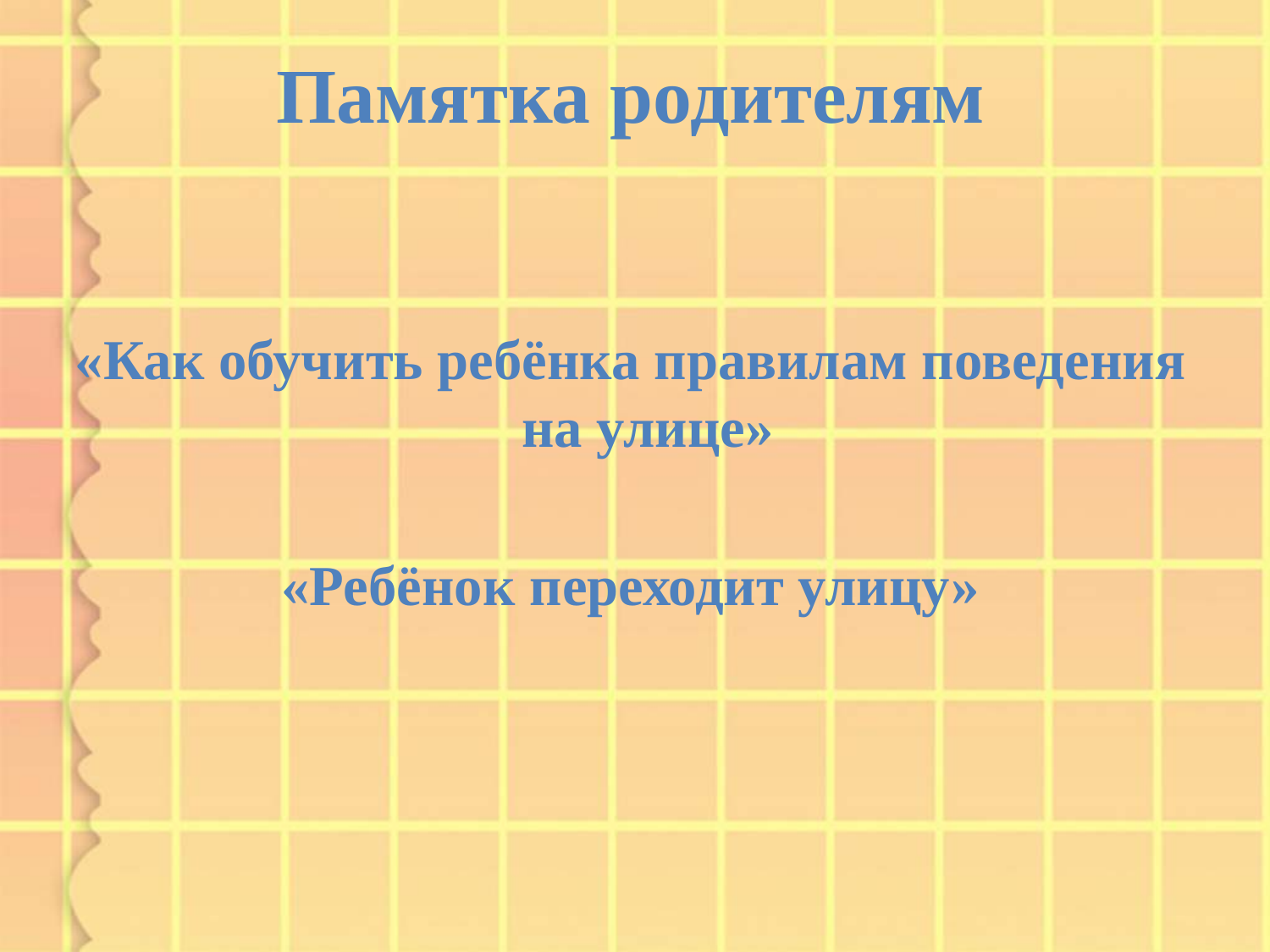

# Памятка родителям

«Как обучить ребёнка правилам поведения на улице»

«Ребёнок переходит улицу»